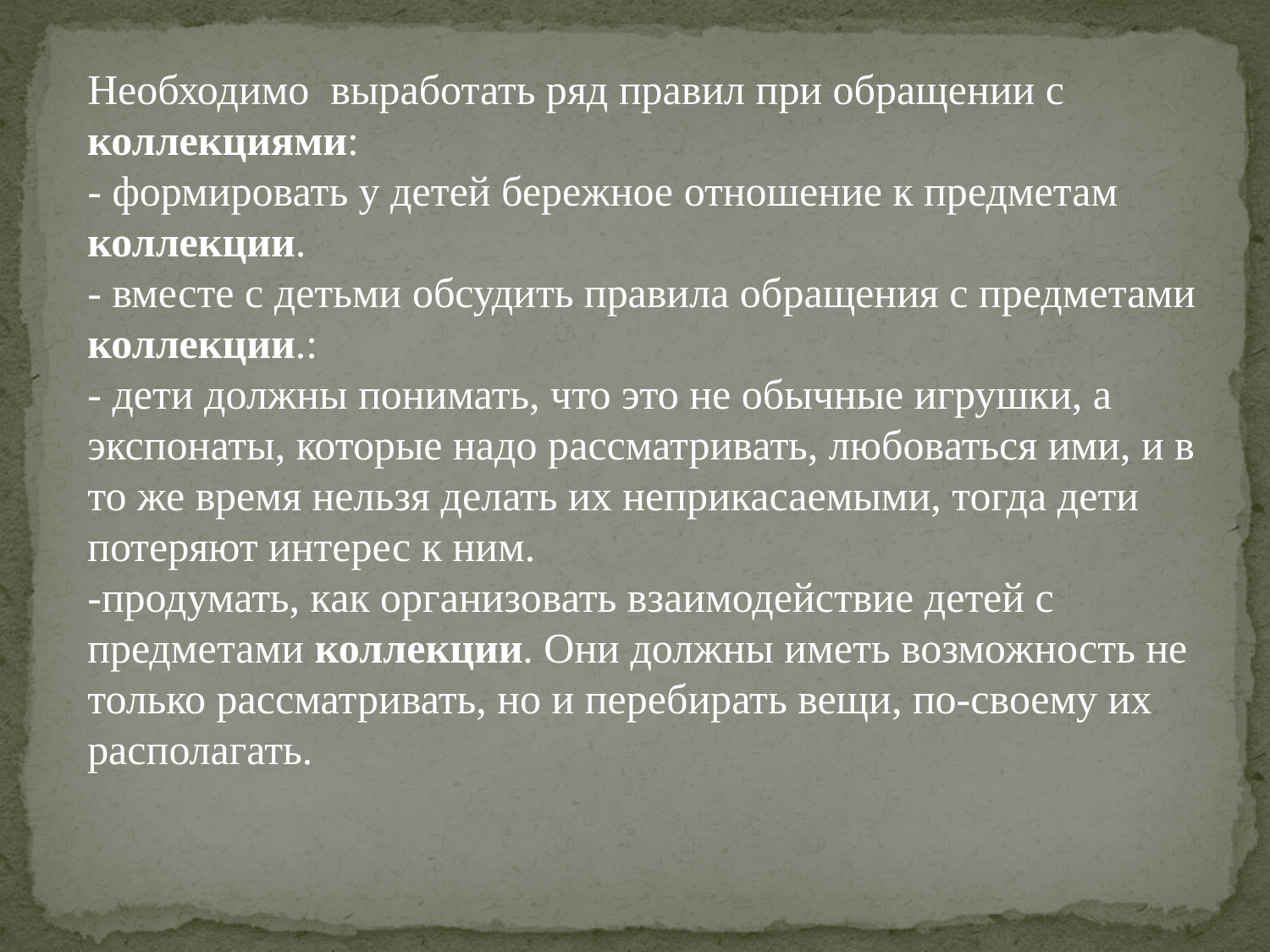

Необходимо  выработать ряд правил при обращении с коллекциями:
- формировать у детей бережное отношение к предметам коллекции.
- вместе с детьми обсудить правила обращения с предметами коллекции.:
- дети должны понимать, что это не обычные игрушки, а экспонаты, которые надо рассматривать, любоваться ими, и в то же время нельзя делать их неприкасаемыми, тогда дети потеряют интерес к ним.
-продумать, как организовать взаимодействие детей с предметами коллекции. Они должны иметь возможность не только рассматривать, но и перебирать вещи, по-своему их располагать.